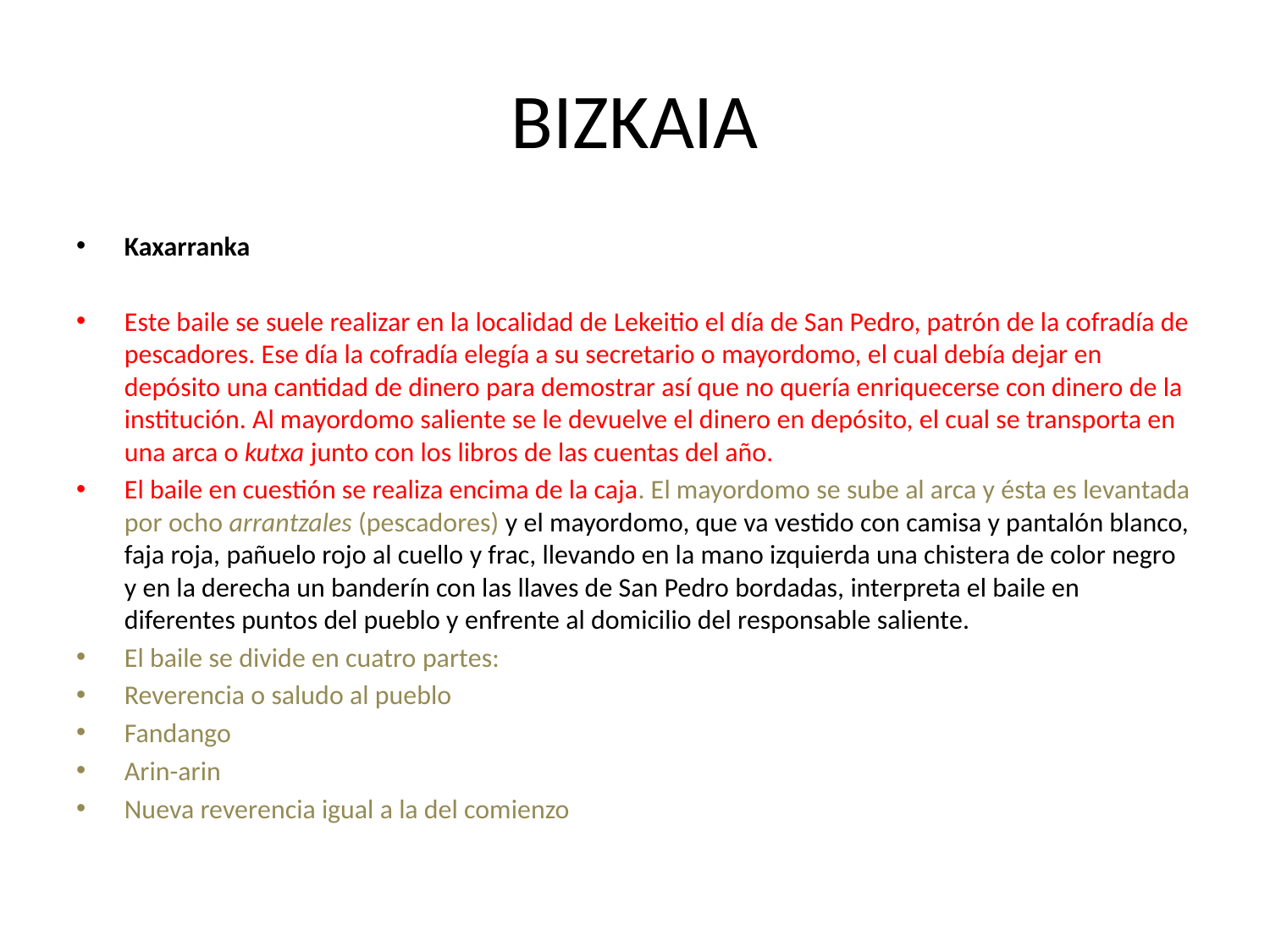

# BIZKAIA
Kaxarranka

Este baile se suele realizar en la localidad de Lekeitio el día de San Pedro, patrón de la cofradía de pescadores. Ese día la cofradía elegía a su secretario o mayordomo, el cual debía dejar en depósito una cantidad de dinero para demostrar así que no quería enriquecerse con dinero de la institución. Al mayordomo saliente se le devuelve el dinero en depósito, el cual se transporta en una arca o kutxa junto con los libros de las cuentas del año.
El baile en cuestión se realiza encima de la caja. El mayordomo se sube al arca y ésta es levantada por ocho arrantzales (pescadores) y el mayordomo, que va vestido con camisa y pantalón blanco, faja roja, pañuelo rojo al cuello y frac, llevando en la mano izquierda una chistera de color negro y en la derecha un banderín con las llaves de San Pedro bordadas, interpreta el baile en diferentes puntos del pueblo y enfrente al domicilio del responsable saliente.
El baile se divide en cuatro partes:
Reverencia o saludo al pueblo
Fandango
Arin-arin
Nueva reverencia igual a la del comienzo